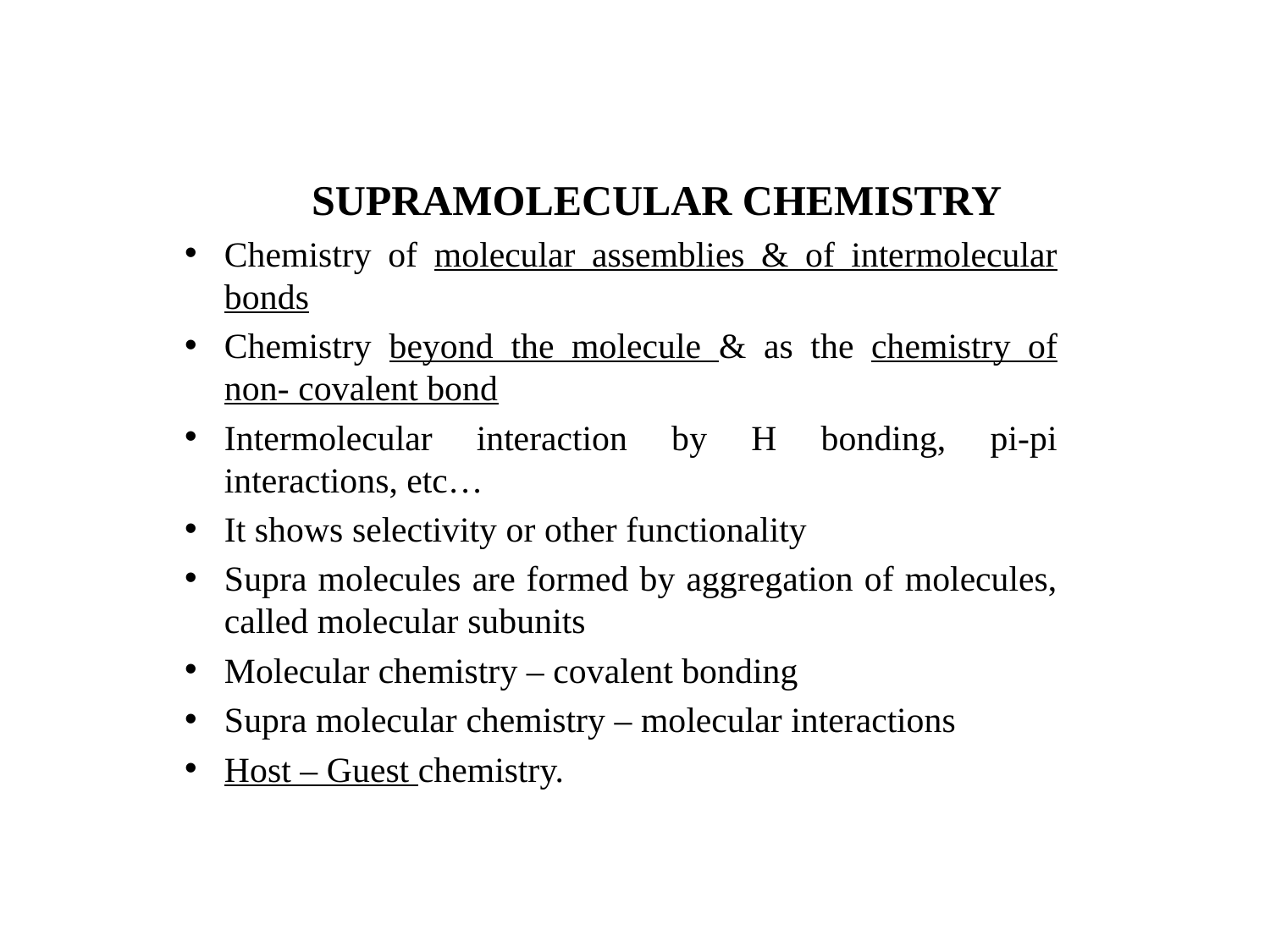

SUPRAMOLECULAR CHEMISTRY
Chemistry of molecular assemblies & of intermolecular bonds
Chemistry beyond the molecule & as the chemistry of non- covalent bond
Intermolecular interaction by H bonding, pi-pi interactions, etc…
It shows selectivity or other functionality
Supra molecules are formed by aggregation of molecules, called molecular subunits
Molecular chemistry – covalent bonding
Supra molecular chemistry – molecular interactions
Host – Guest chemistry.

#